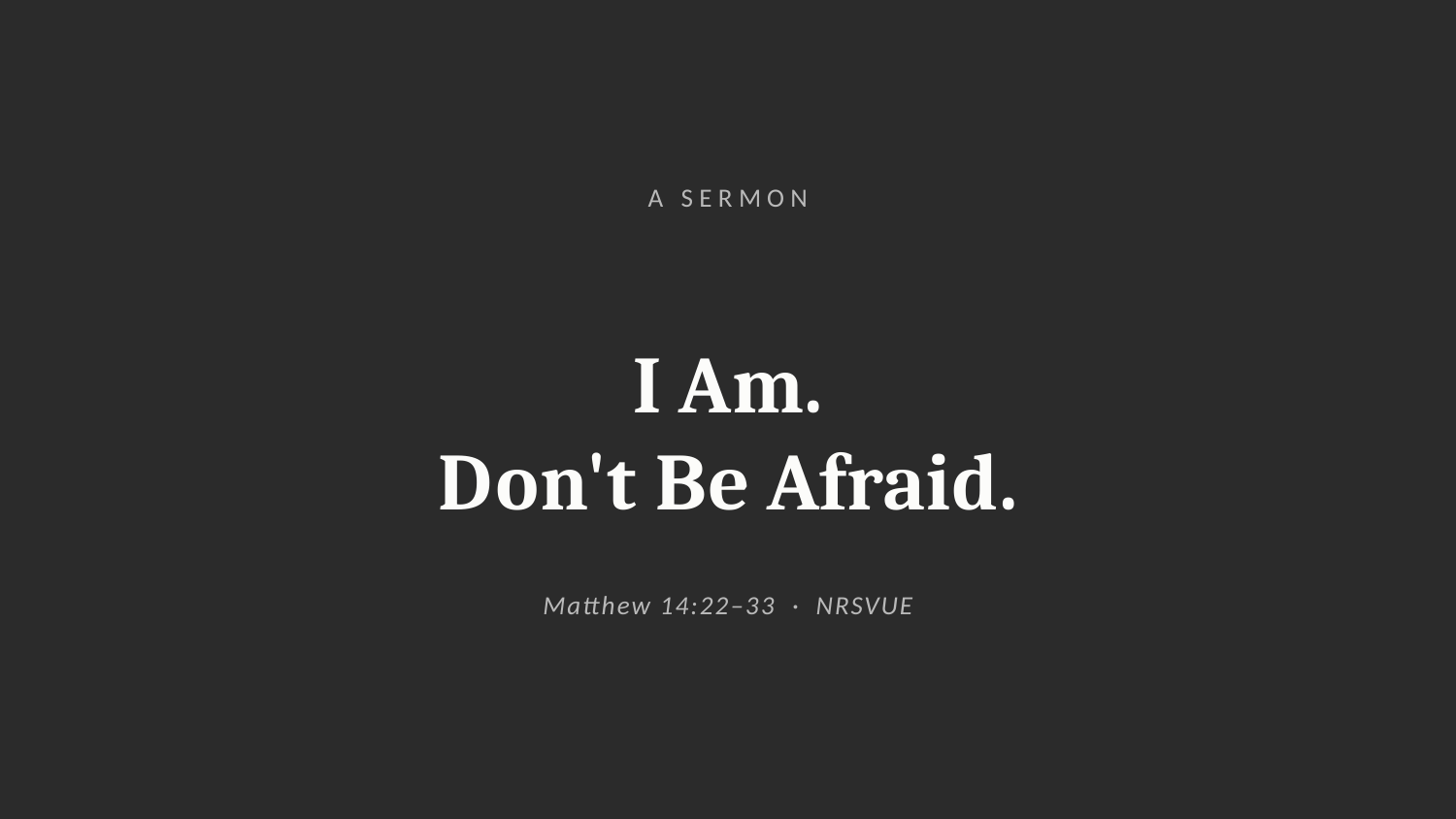

A SERMON
I Am.
Don't Be Afraid.
Matthew 14:22–33  ·  NRSVUE